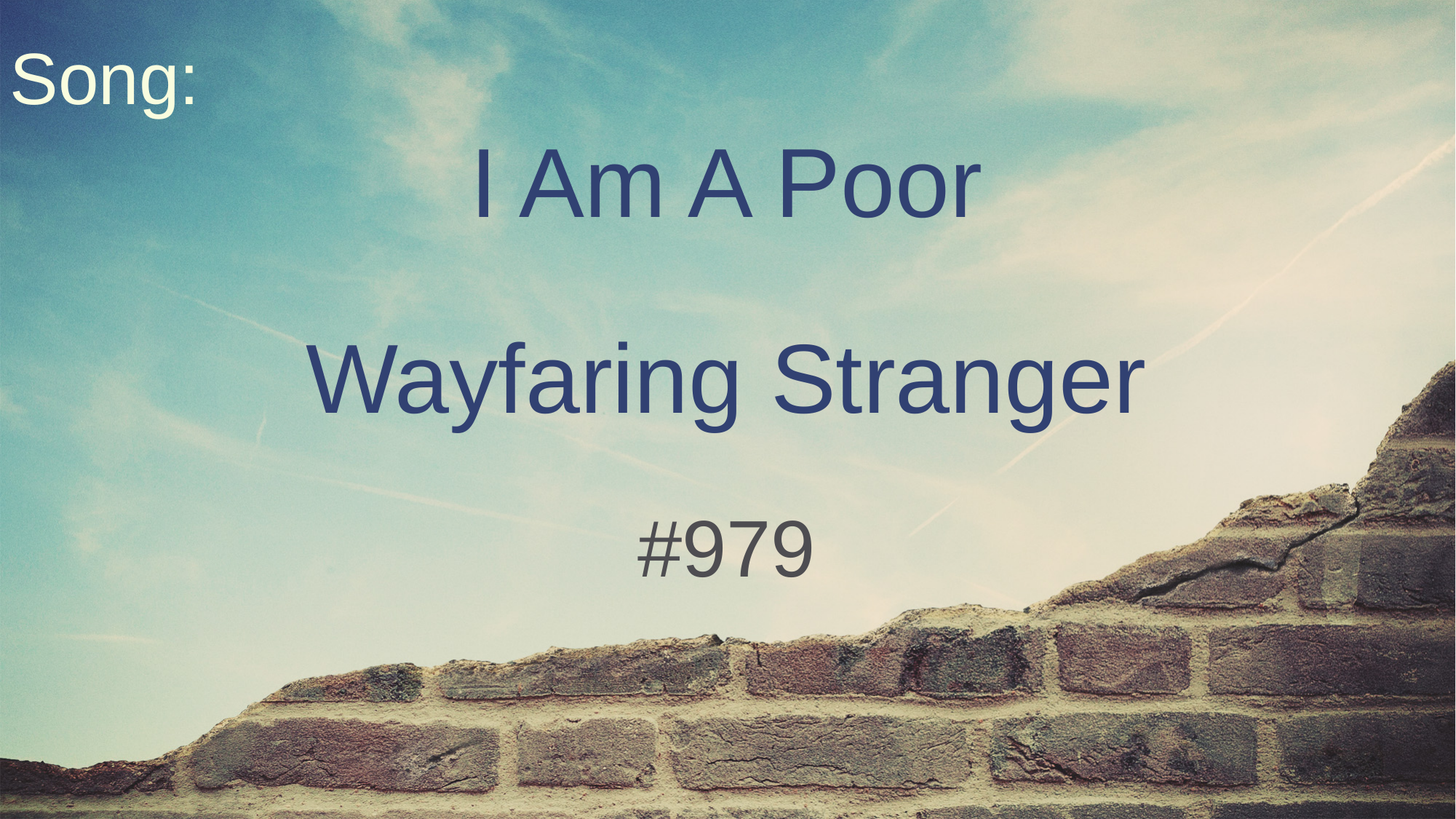

Song:
I Am A Poor
Wayfaring Stranger
#979